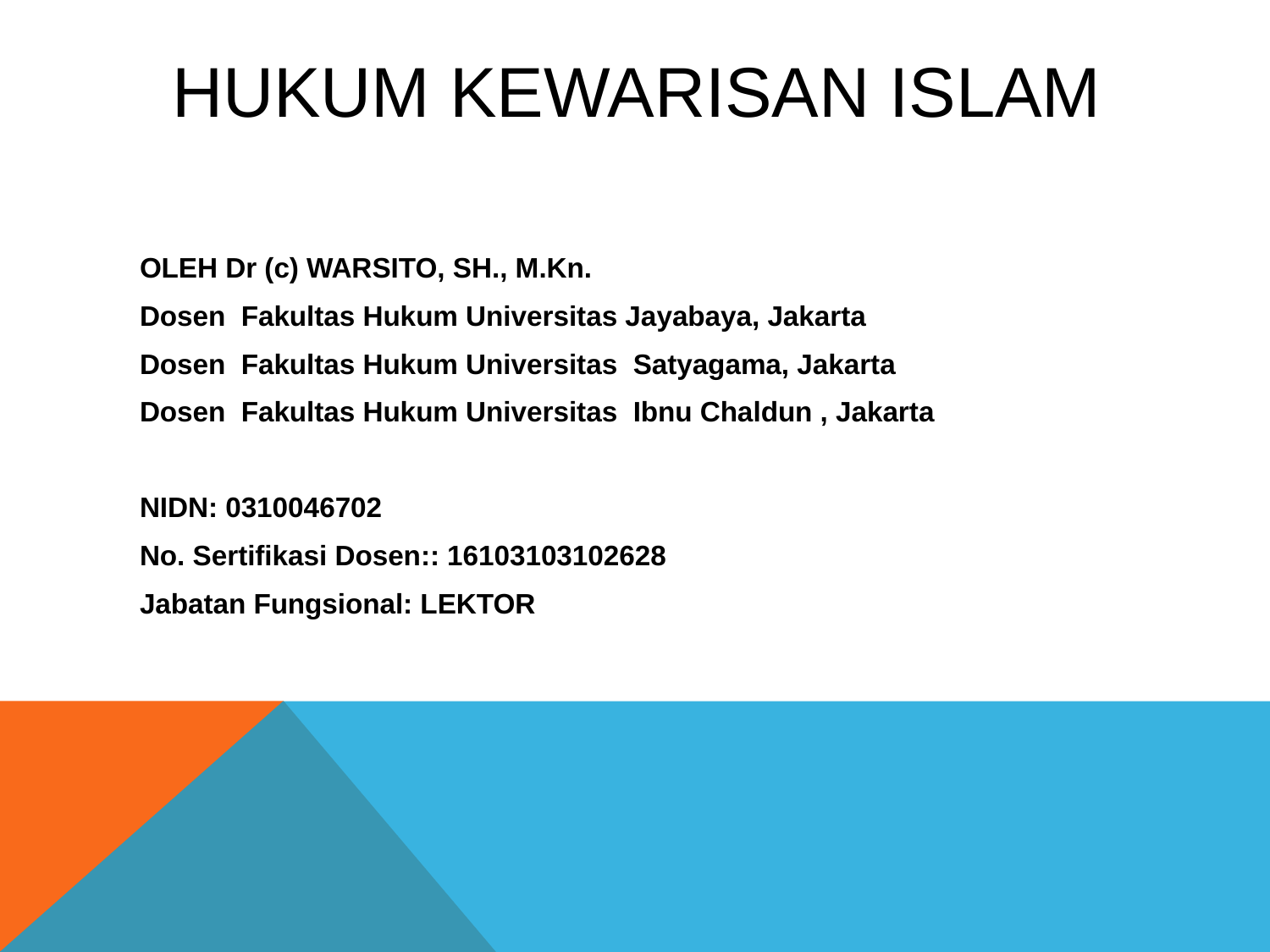

# Hukum kewarisan islam

OLEH Dr (c) WARSITO, SH., M.Kn.
Dosen  Fakultas Hukum Universitas Jayabaya, Jakarta
Dosen  Fakultas Hukum Universitas  Satyagama, Jakarta
Dosen  Fakultas Hukum Universitas  Ibnu Chaldun , Jakarta

NIDN: 0310046702
No. Sertifikasi Dosen:: 16103103102628
Jabatan Fungsional: LEKTOR